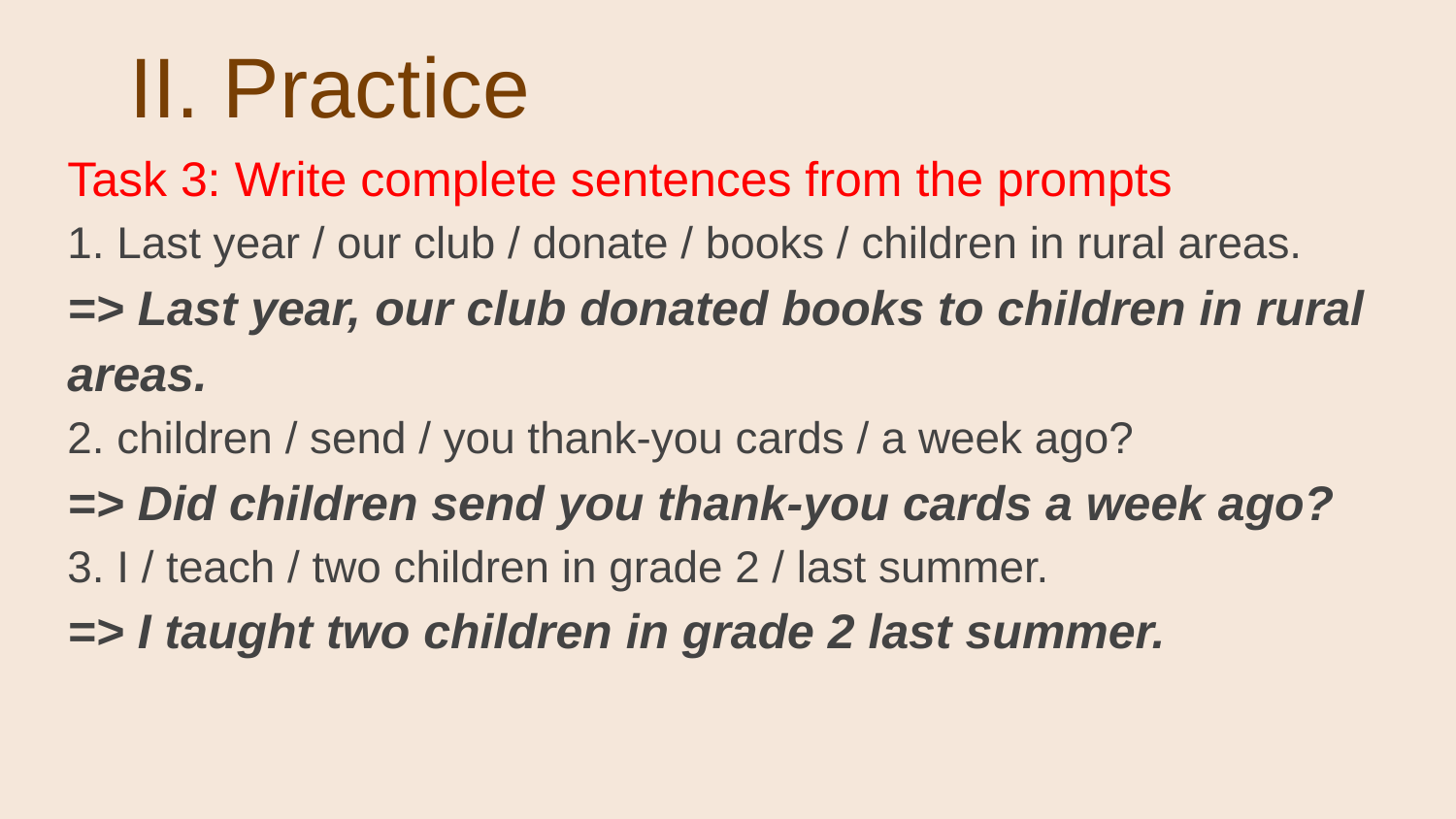

# II. Practice
Task 3: Write complete sentences from the prompts
1. Last year / our club / donate / books / children in rural areas.
=> Last year, our club donated books to children in rural areas.
2. children / send / you thank-you cards / a week ago?
=> Did children send you thank-you cards a week ago?
3. I / teach / two children in grade 2 / last summer.
=> I taught two children in grade 2 last summer.